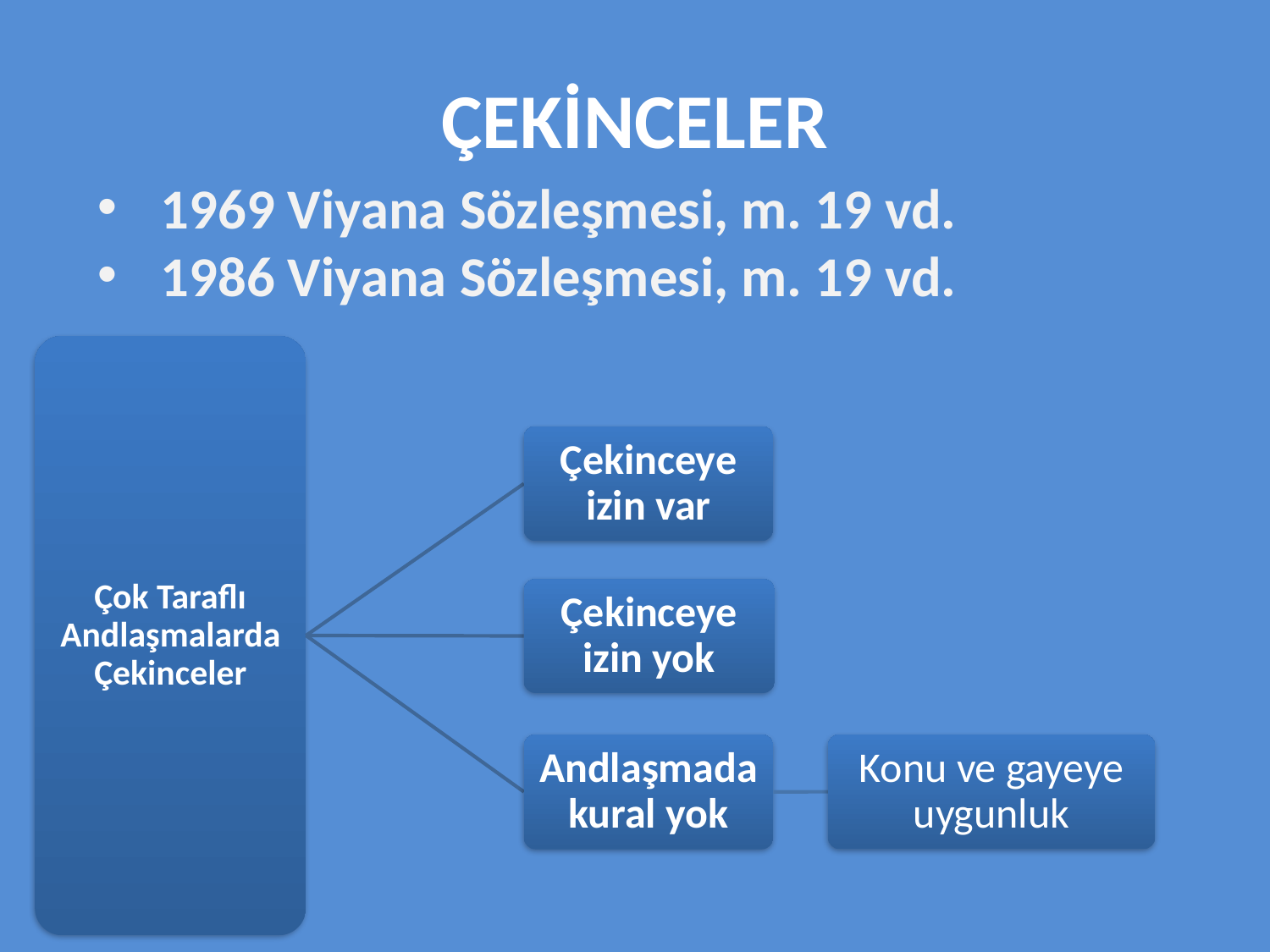

# ÇEKİNCELER
1969 Viyana Sözleşmesi, m. 19 vd.
1986 Viyana Sözleşmesi, m. 19 vd.
Çok Taraflı Andlaşmalarda Çekinceler
Çekinceye izin var

Çekinceye izin yok

Konu ve gayeye uygunluk
Andlaşmada kural yok